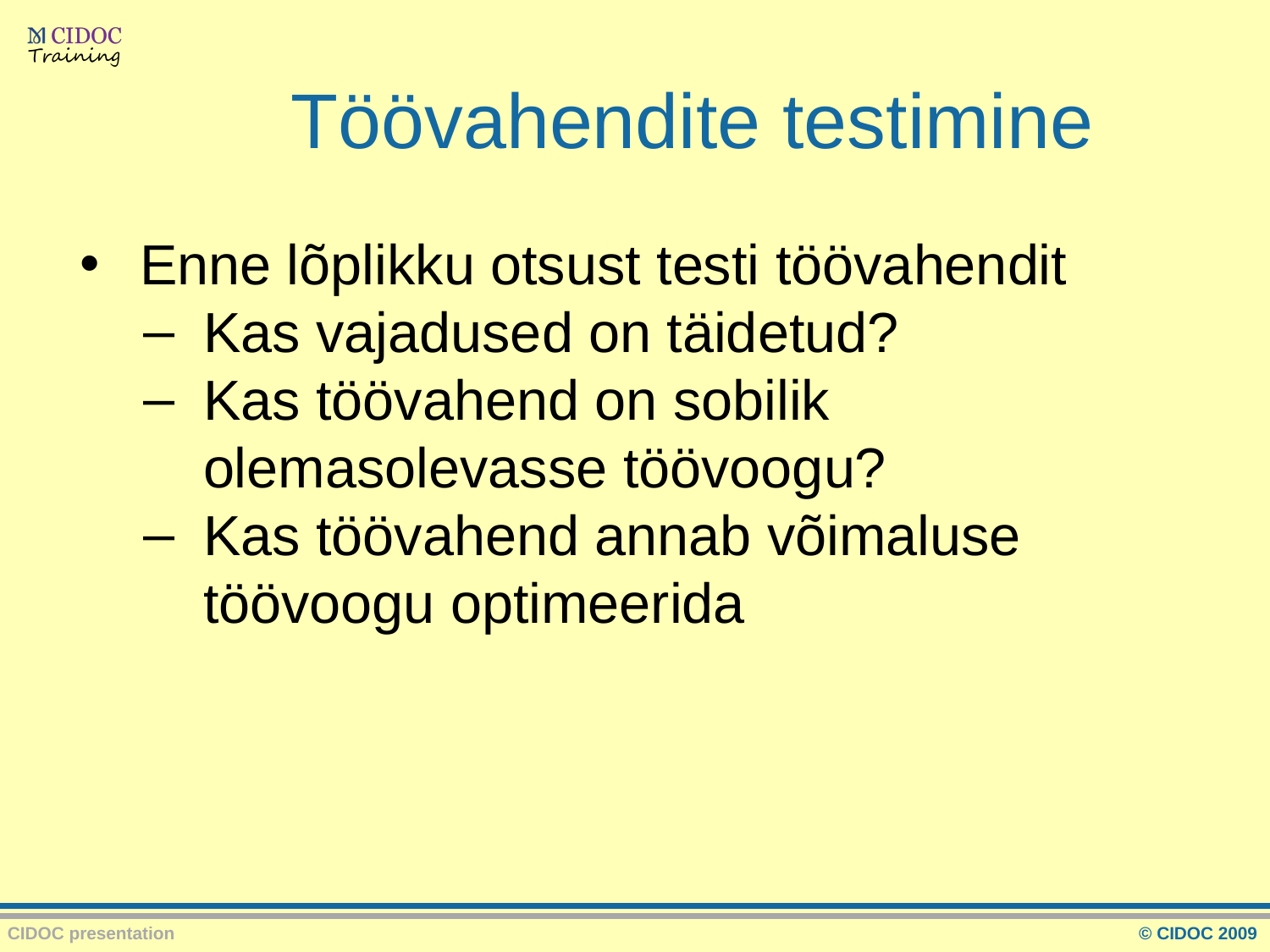

# Töövahendite testimine
Enne lõplikku otsust testi töövahendit
Kas vajadused on täidetud?
Kas töövahend on sobilik olemasolevasse töövoogu?
Kas töövahend annab võimaluse töövoogu optimeerida